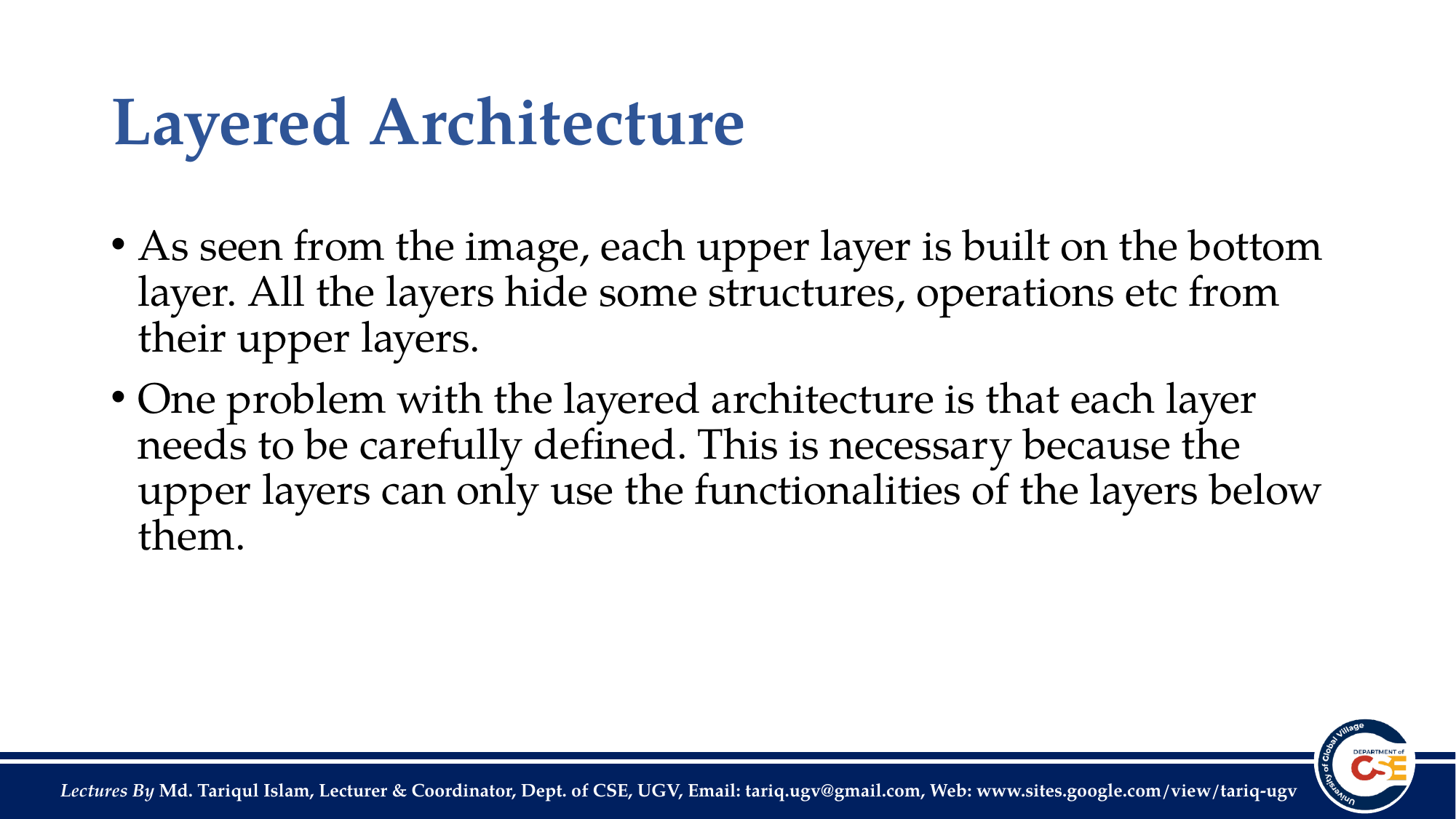

# Layered Architecture
As seen from the image, each upper layer is built on the bottom layer. All the layers hide some structures, operations etc from their upper layers.
One problem with the layered architecture is that each layer needs to be carefully defined. This is necessary because the upper layers can only use the functionalities of the layers below them.